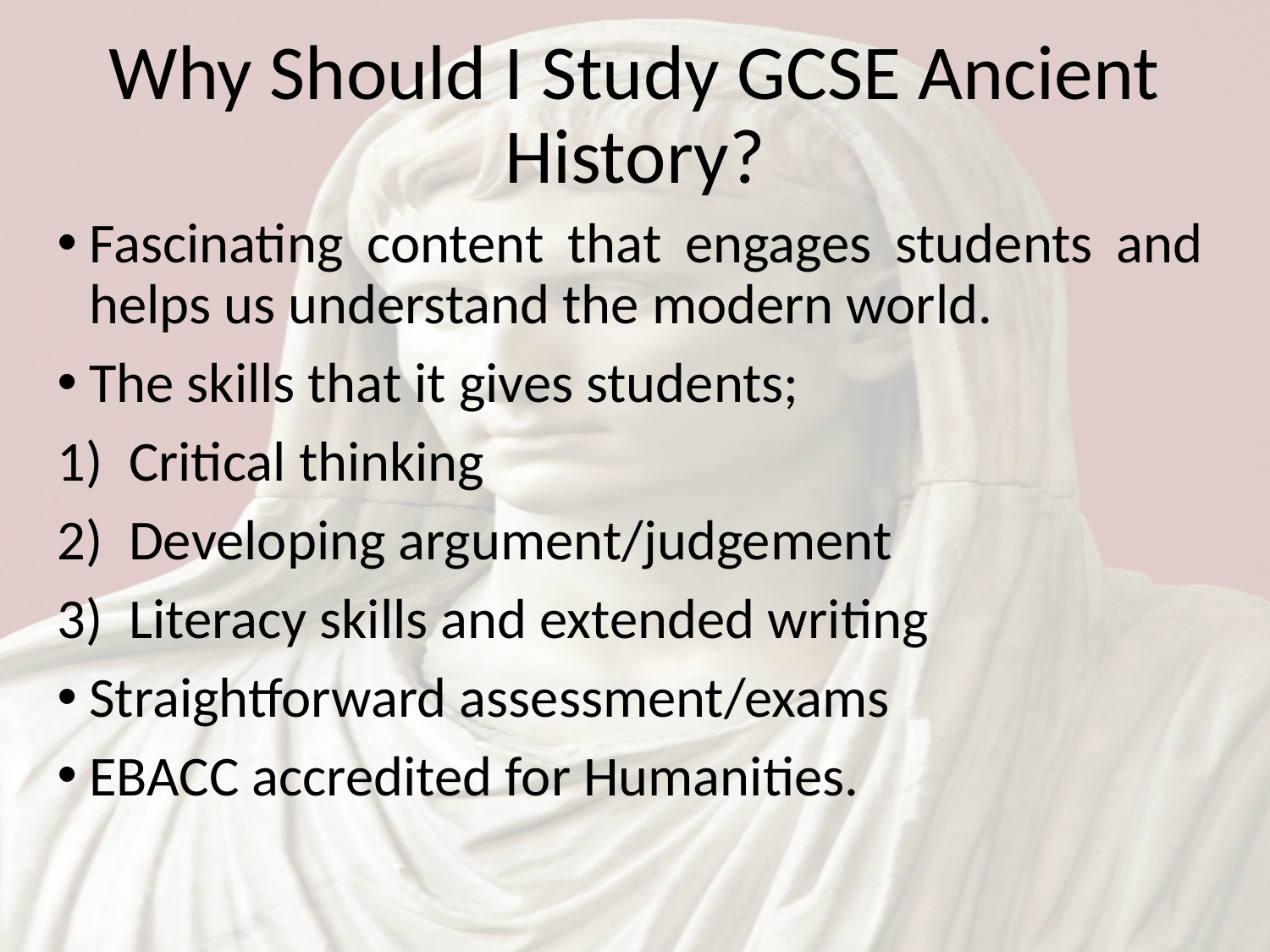

# Why Should I Study GCSE Ancient History?
Fascinating content that engages students and helps us understand the modern world.
The skills that it gives students;
Critical thinking
Developing argument/judgement
Literacy skills and extended writing
Straightforward assessment/exams
EBACC accredited for Humanities.